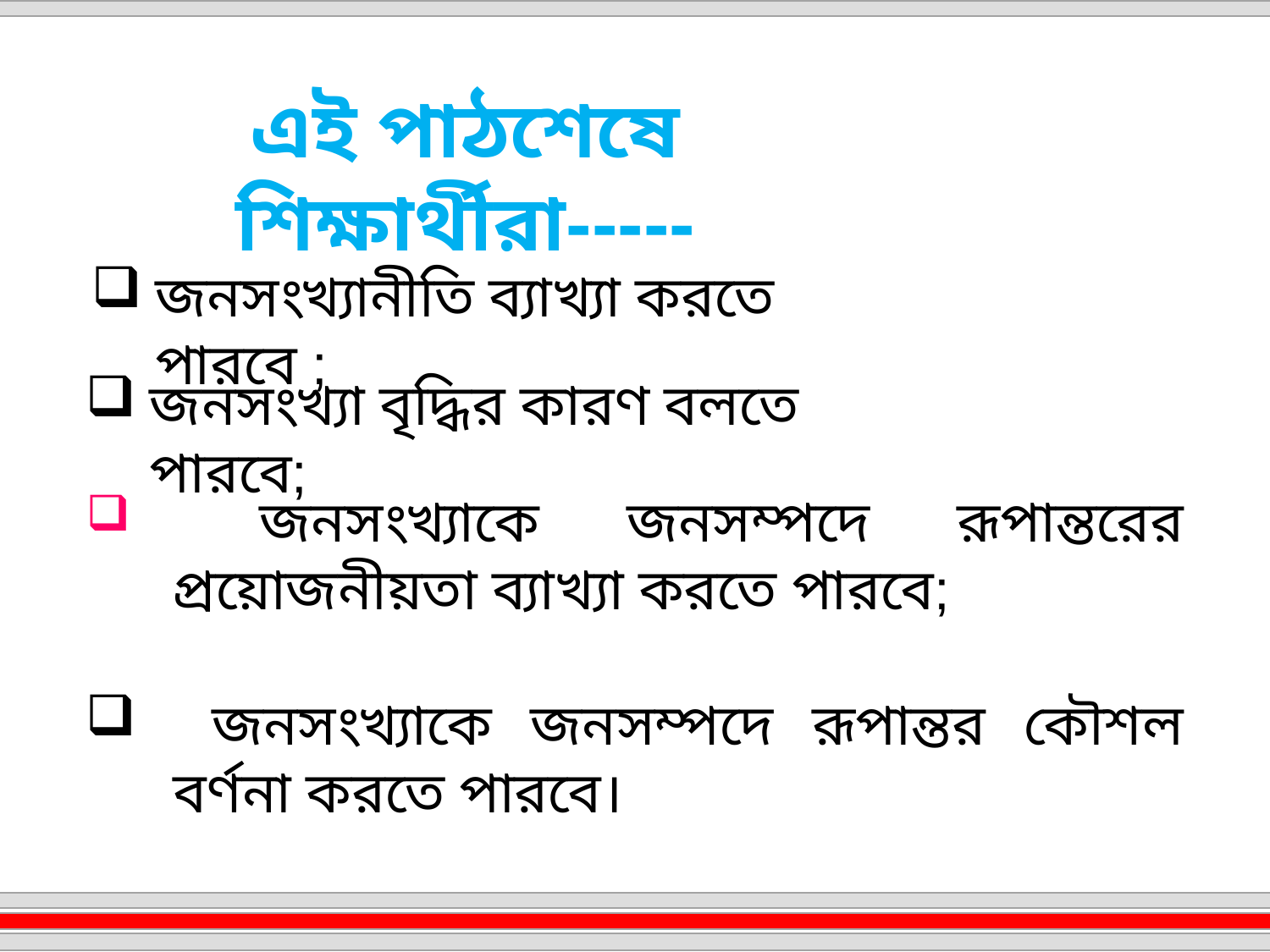

এই পাঠশেষে শিক্ষার্থীরা-----
জনসংখ্যানীতি ব্যাখ্যা করতে পারবে ;
জনসংখ্যা বৃদ্ধির কারণ বলতে পারবে;
 জনসংখ্যাকে জনসম্পদে রূপান্তরের প্রয়োজনীয়তা ব্যাখ্যা করতে পারবে;

 জনসংখ্যাকে জনসম্পদে রূপান্তর কৌশল বর্ণনা করতে পারবে।